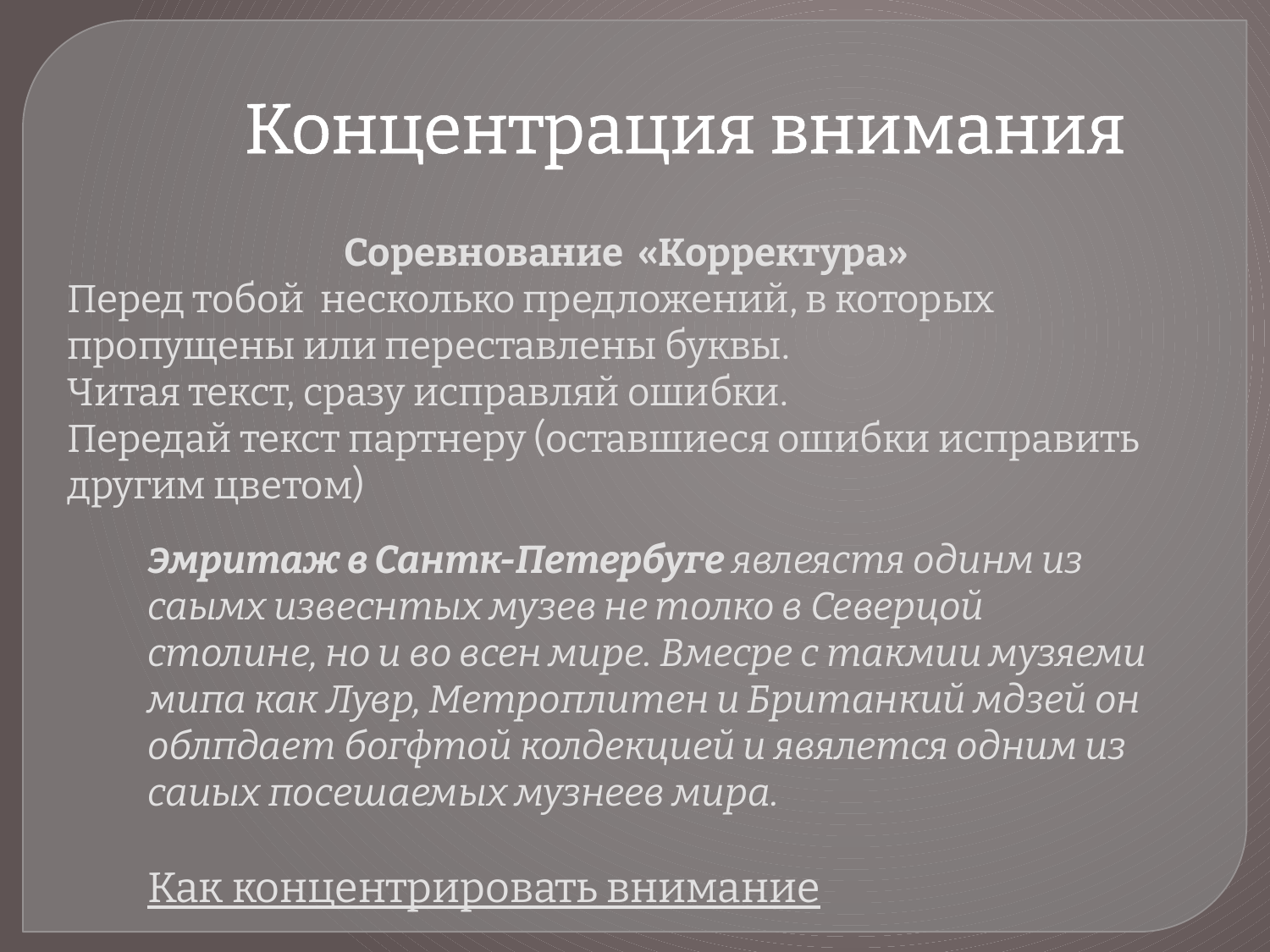

Концентрация внимания
Соревнование  «Корректура»
Перед тобой  несколько предложений, в которых пропущены или переставлены буквы.
Читая текст, сразу исправляй ошибки.
Передай текст партнеру (оставшиеся ошибки исправить другим цветом)

Эмритаж в Сантк-Петербуге явлеястя одинм из саымх извеснтых музев не толко в Северцой столине, но и во всен мире. Вмесре с такмии музяеми мипа как Лувр, Метроплитен и Британкий мдзей он облпдает богфтой колдекцией и явялется одним из саиых посешаемых музнеев мира.

Как концентрировать внимание